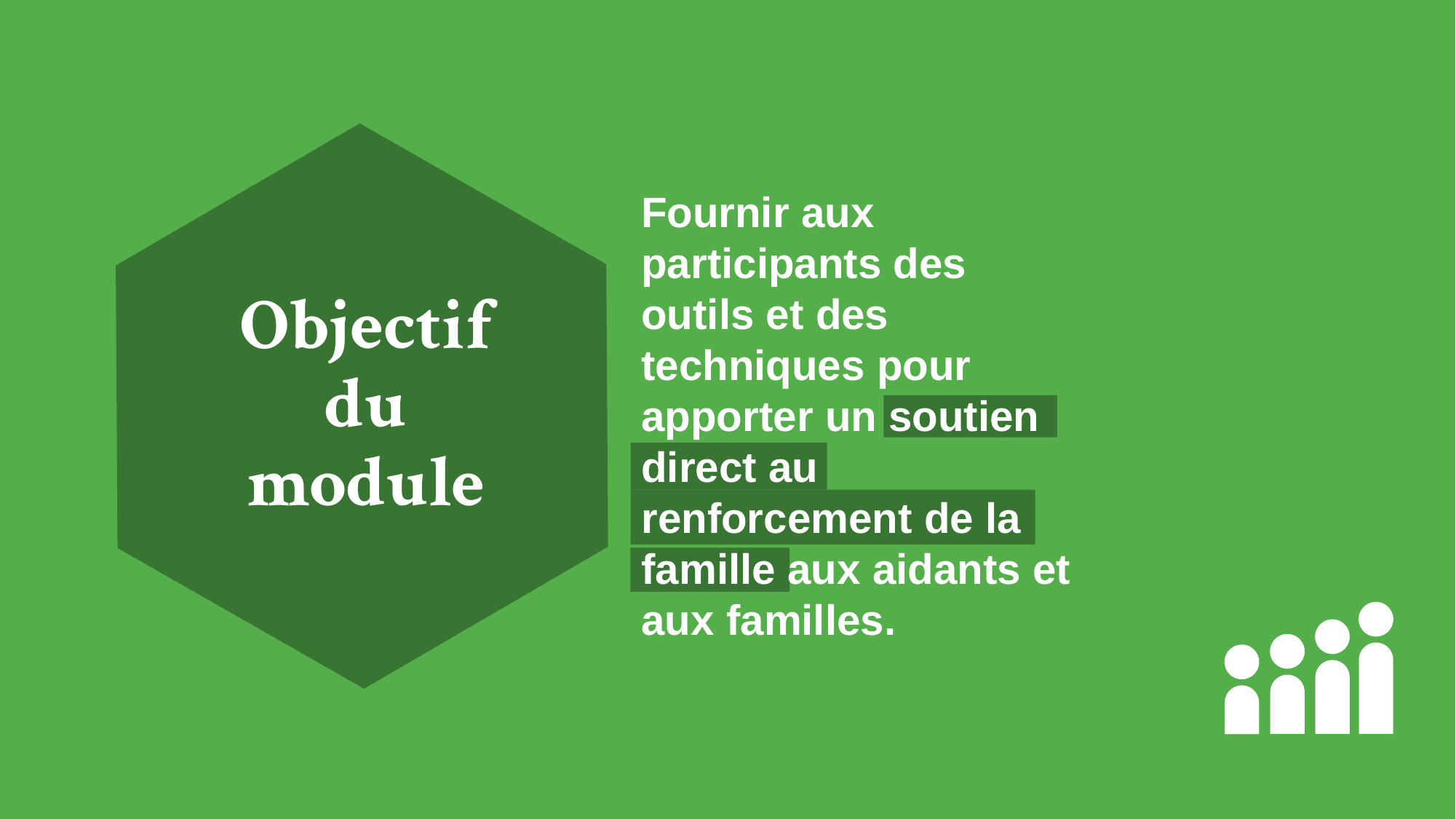

Fournir aux participants des outils et des techniques pour apporter un soutien direct au renforcement de la famille aux aidants et aux familles.
# Objectif du module